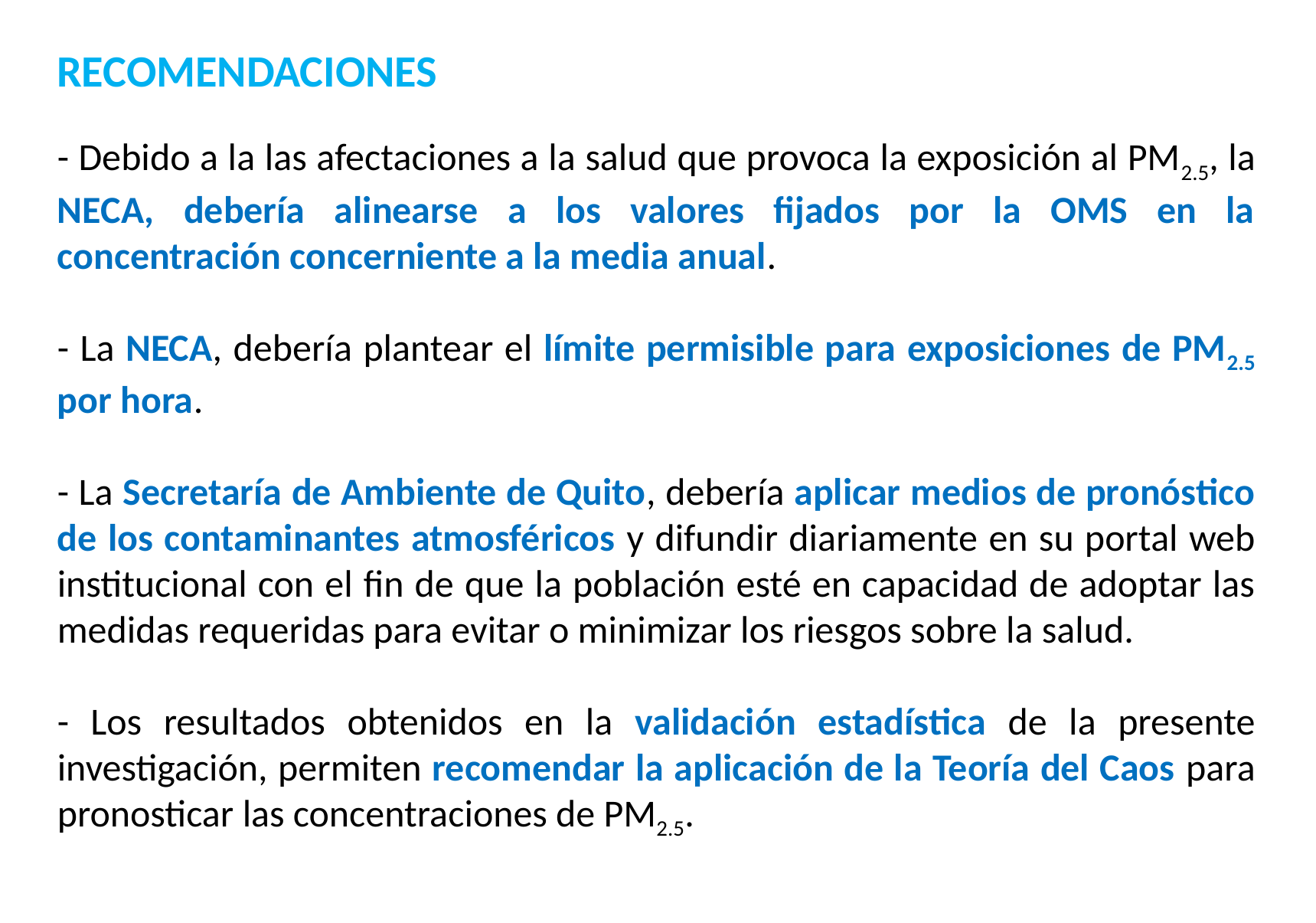

RECOMENDACIONES
- Debido a la las afectaciones a la salud que provoca la exposición al PM2.5, la NECA, debería alinearse a los valores fijados por la OMS en la concentración concerniente a la media anual.

- La NECA, debería plantear el límite permisible para exposiciones de PM2.5 por hora.

- La Secretaría de Ambiente de Quito, debería aplicar medios de pronóstico de los contaminantes atmosféricos y difundir diariamente en su portal web institucional con el fin de que la población esté en capacidad de adoptar las medidas requeridas para evitar o minimizar los riesgos sobre la salud.

- Los resultados obtenidos en la validación estadística de la presente investigación, permiten recomendar la aplicación de la Teoría del Caos para pronosticar las concentraciones de PM2.5.